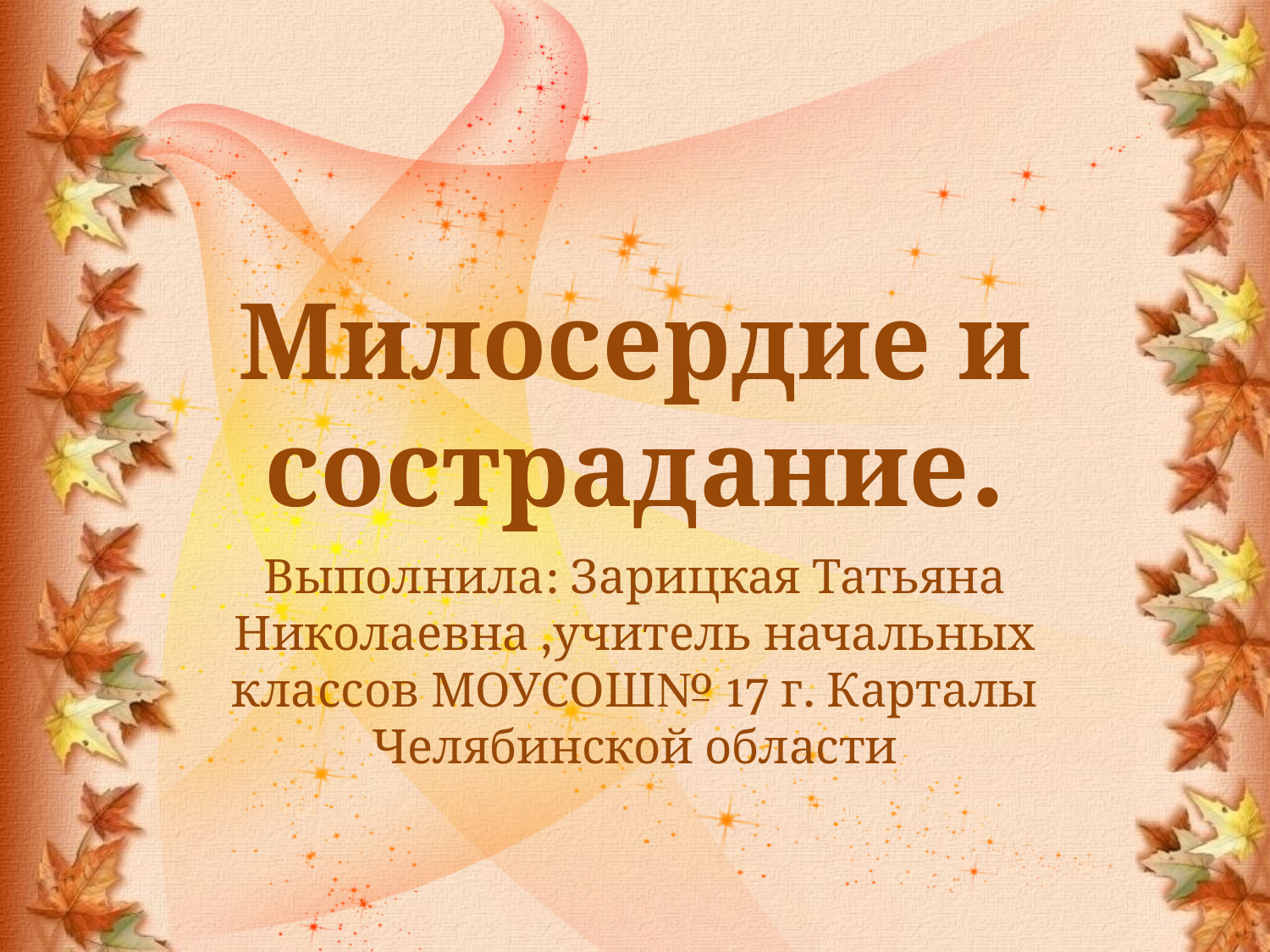

# Милосердие и сострадание.
Выполнила: Зарицкая Татьяна Николаевна ,учитель начальных классов МОУСОШ№ 17 г. Карталы Челябинской области